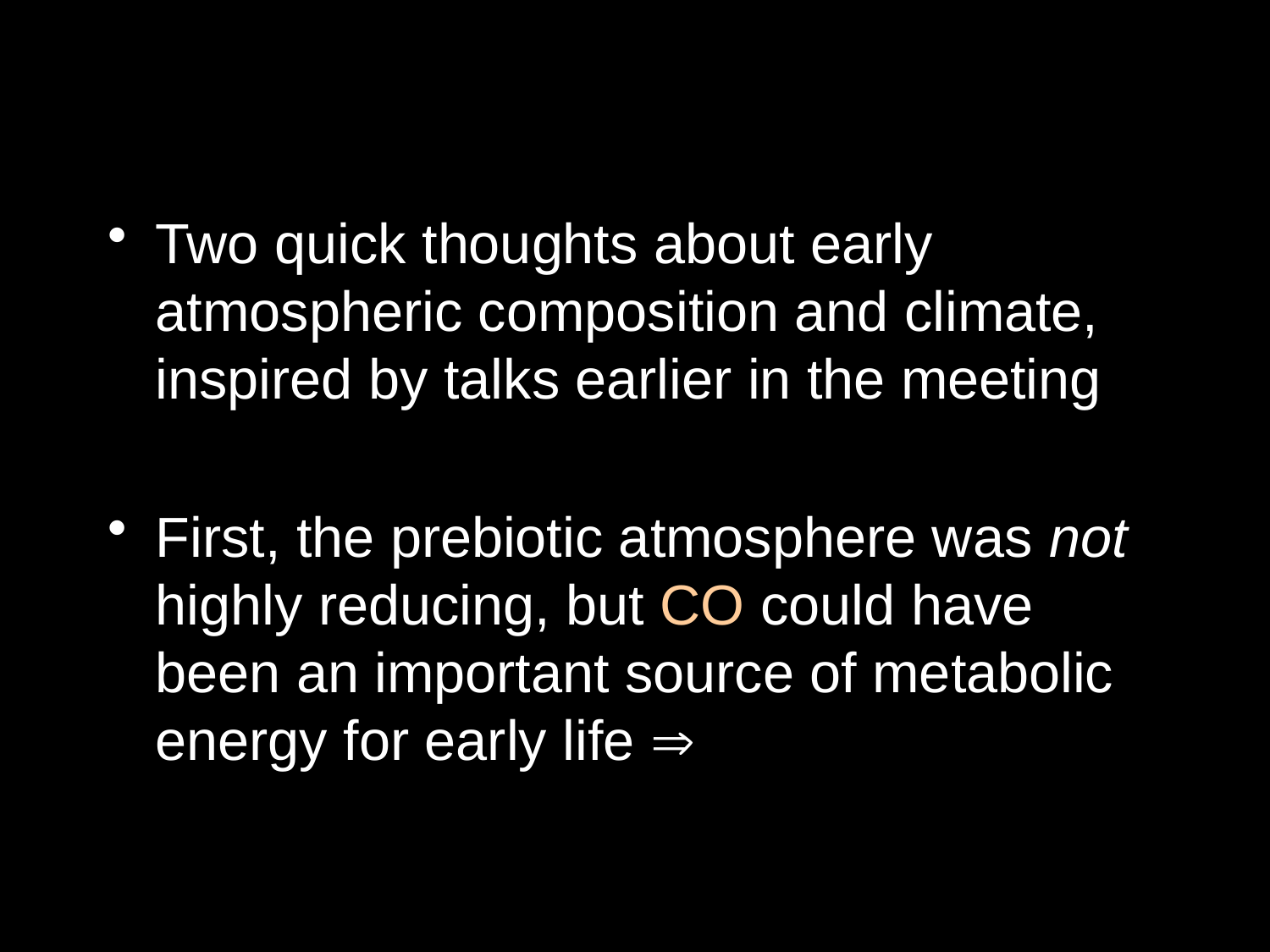

Two quick thoughts about early atmospheric composition and climate, inspired by talks earlier in the meeting

First, the prebiotic atmosphere was not highly reducing, but CO could have been an important source of metabolic energy for early life ⇒